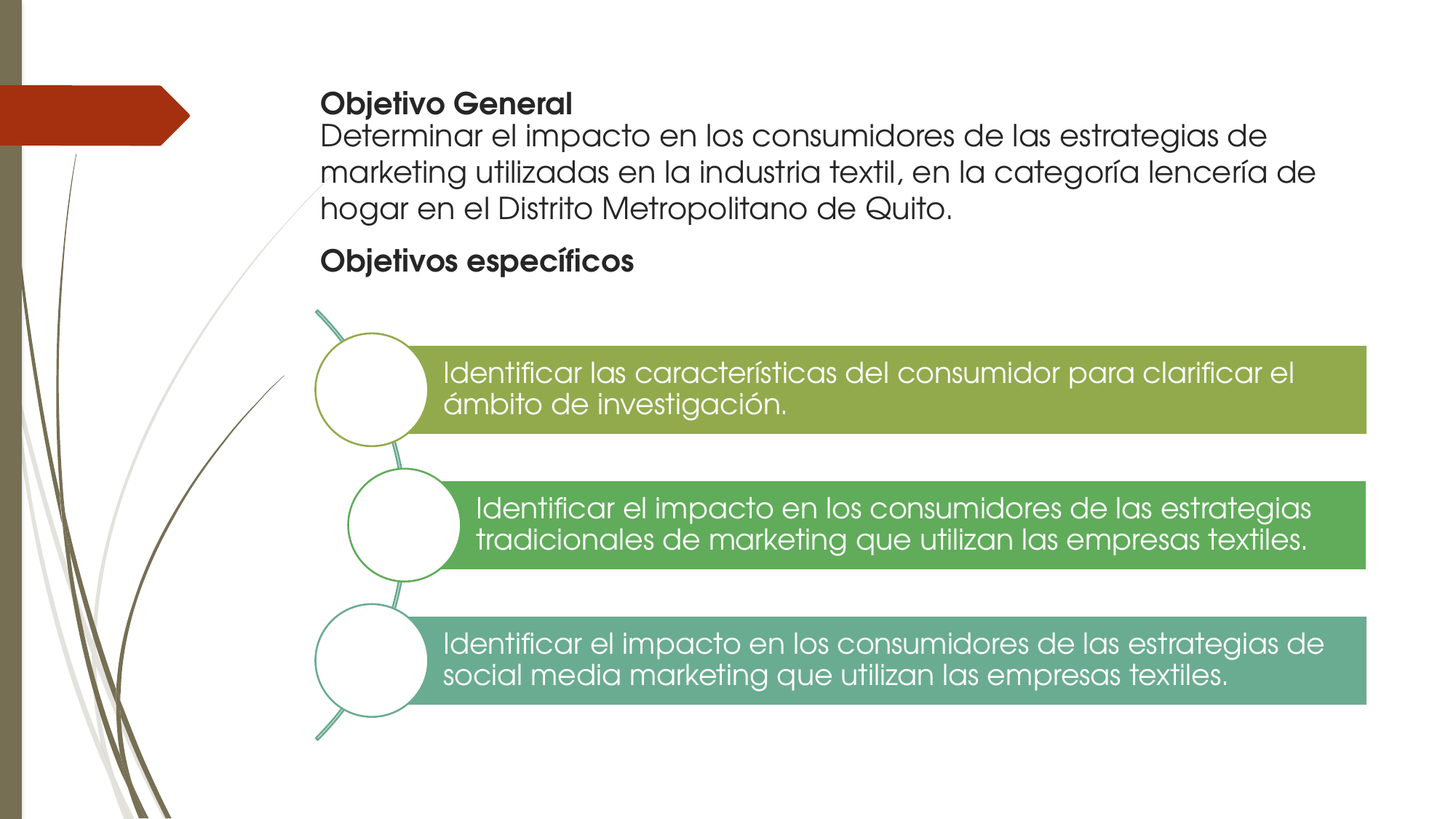

# Determinar el impacto en los consumidores de las estrategias de marketing utilizadas en la industria textil, en la categoría lencería de hogar en el Distrito Metropolitano de Quito.
Objetivo General

Objetivos específicos
Identificar las características del consumidor para clarificar el ámbito de investigación.
Identificar el impacto en los consumidores de las estrategias tradicionales de marketing que utilizan las empresas textiles.
Identificar el impacto en los consumidores de las estrategias de social media marketing que utilizan las empresas textiles.